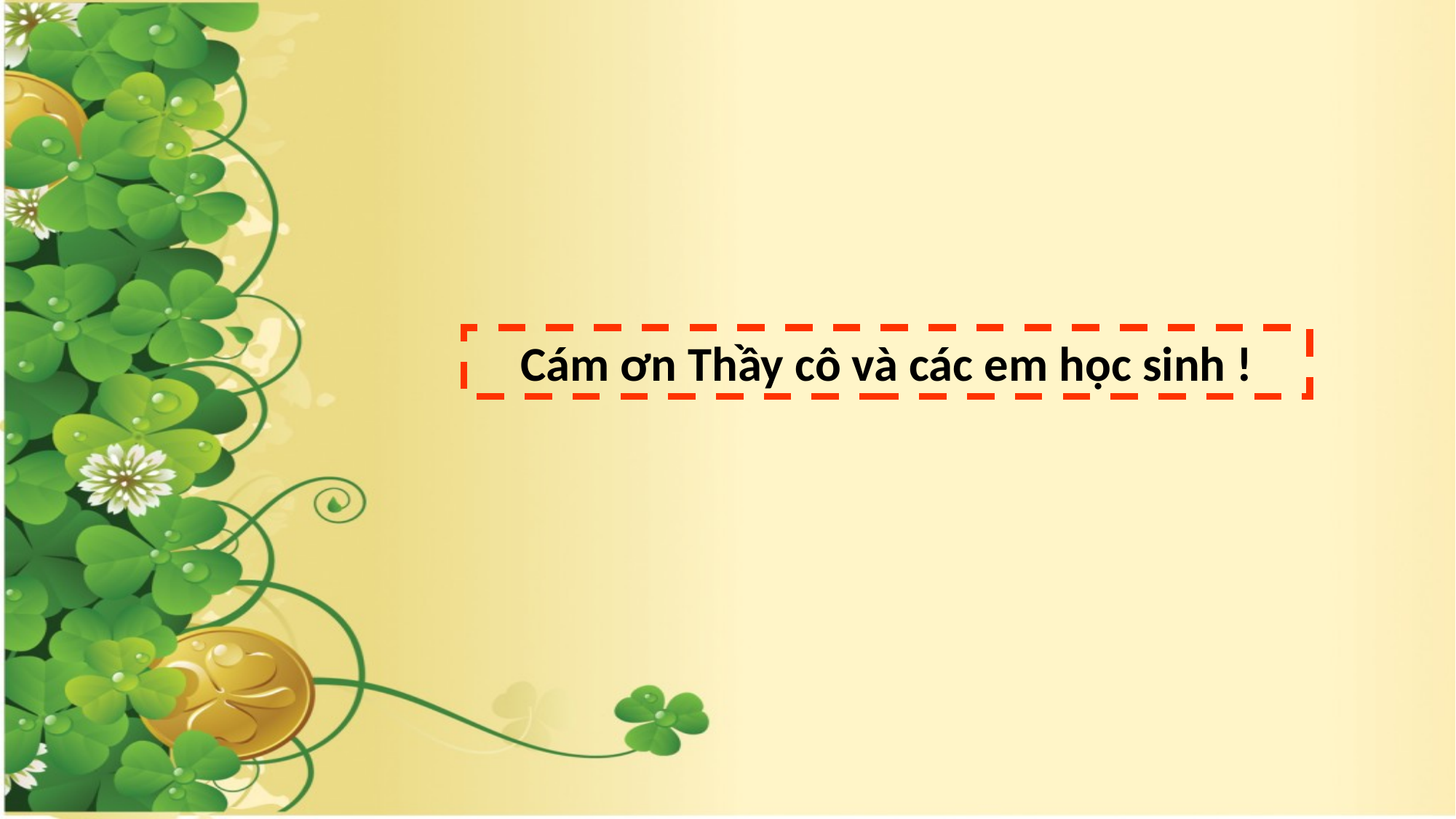

Cám ơn Thầy cô và các em học sinh !